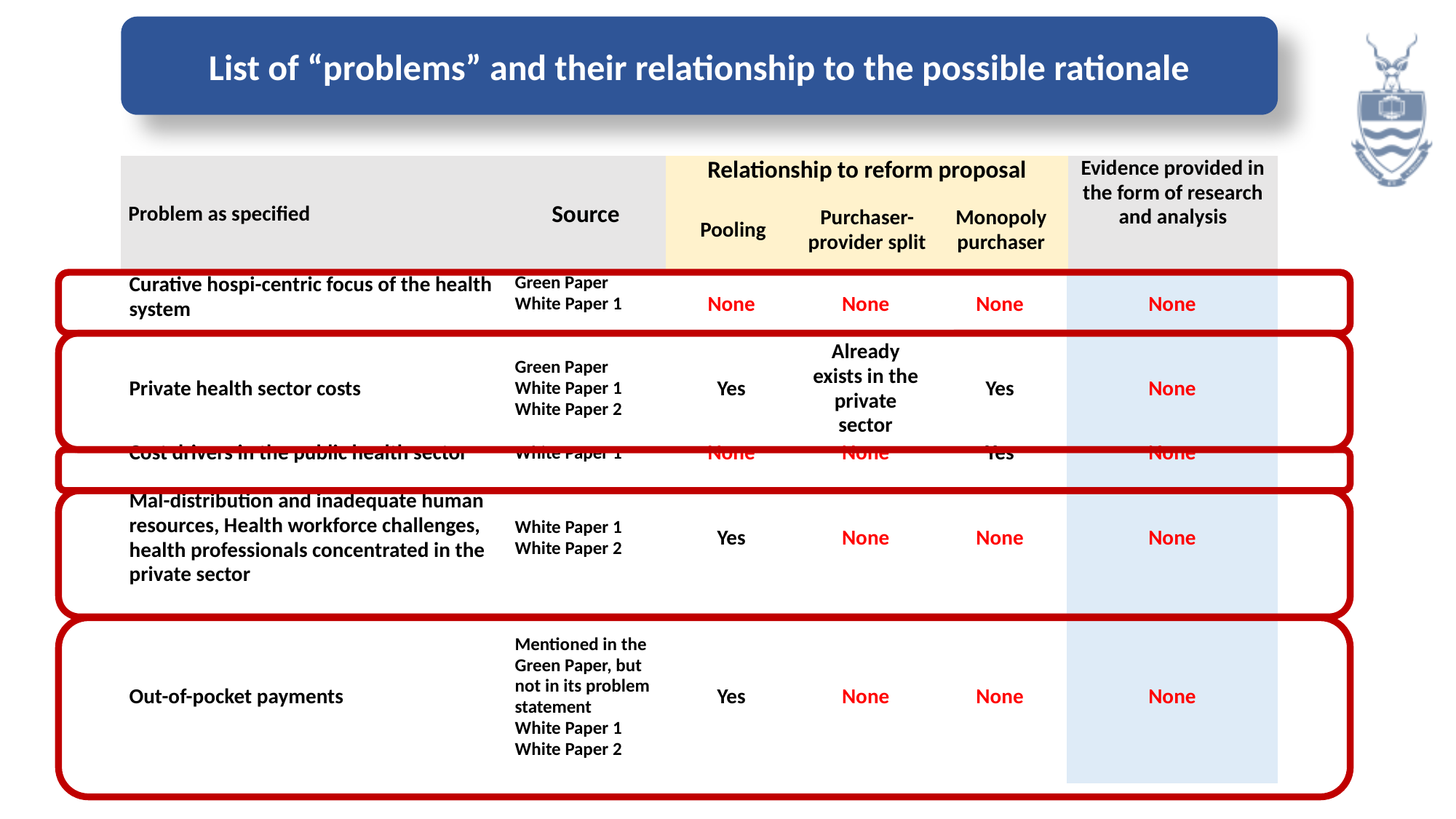

List of “problems” and their relationship to the possible rationale
| Problem as specified | Source | Relationship to reform proposal |  |  | Evidence provided in the form of research and analysis |
| --- | --- | --- | --- | --- | --- |
|  |  | Pooling | Purchaser-provider split | Monopoly purchaser |  |

| Curative hospi-centric focus of the health system | Green Paper White Paper 1 | None | None | None | None |
| --- | --- | --- | --- | --- | --- |
| Private health sector costs | Green Paper White Paper 1 White Paper 2 | Yes | Already exists in the private sector | Yes | None |
| Cost drivers in the public health sector | White Paper 1 | None | None | Yes | None |
| Mal-distribution and inadequate human resources, Health workforce challenges, health professionals concentrated in the private sector | White Paper 1 White Paper 2 | Yes | None | None | None |
| Out-of-pocket payments | Mentioned in the Green Paper, but not in its problem statement White Paper 1 White Paper 2 | Yes | None | None | None |